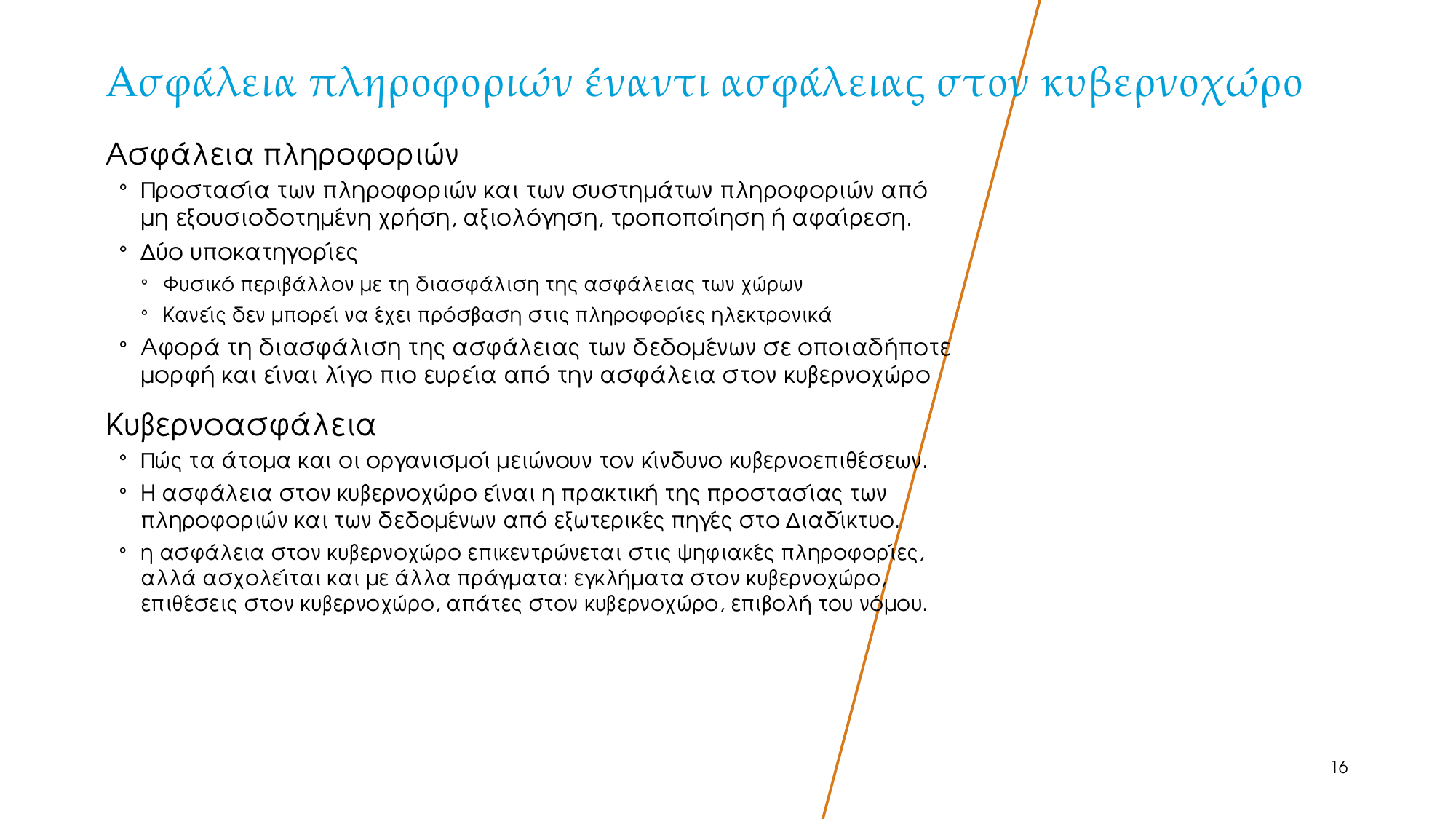

# Ασφάλεια πληροφοριών έναντι ασφάλειας στον κυβερνοχώρο
Ασφάλεια πληροφοριών
Προστασία των πληροφοριών και των συστημάτων πληροφοριών από μη εξουσιοδοτημένη χρήση, αξιολόγηση, τροποποίηση ή αφαίρεση.
Δύο υποκατηγορίες
Φυσικό περιβάλλον με τη διασφάλιση της ασφάλειας των χώρων
Κανείς δεν μπορεί να έχει πρόσβαση στις πληροφορίες ηλεκτρονικά
Αφορά τη διασφάλιση της ασφάλειας των δεδομένων σε οποιαδήποτε μορφή και είναι λίγο πιο ευρεία από την ασφάλεια στον κυβερνοχώρο
Κυβερνοασφάλεια
Πώς τα άτομα και οι οργανισμοί μειώνουν τον κίνδυνο κυβερνοεπιθέσεων.
Η ασφάλεια στον κυβερνοχώρο είναι η πρακτική της προστασίας των πληροφοριών και των δεδομένων από εξωτερικές πηγές στο Διαδίκτυο.
η ασφάλεια στον κυβερνοχώρο επικεντρώνεται στις ψηφιακές πληροφορίες, αλλά ασχολείται και με άλλα πράγματα: εγκλήματα στον κυβερνοχώρο, επιθέσεις στον κυβερνοχώρο, απάτες στον κυβερνοχώρο, επιβολή του νόμου.

16